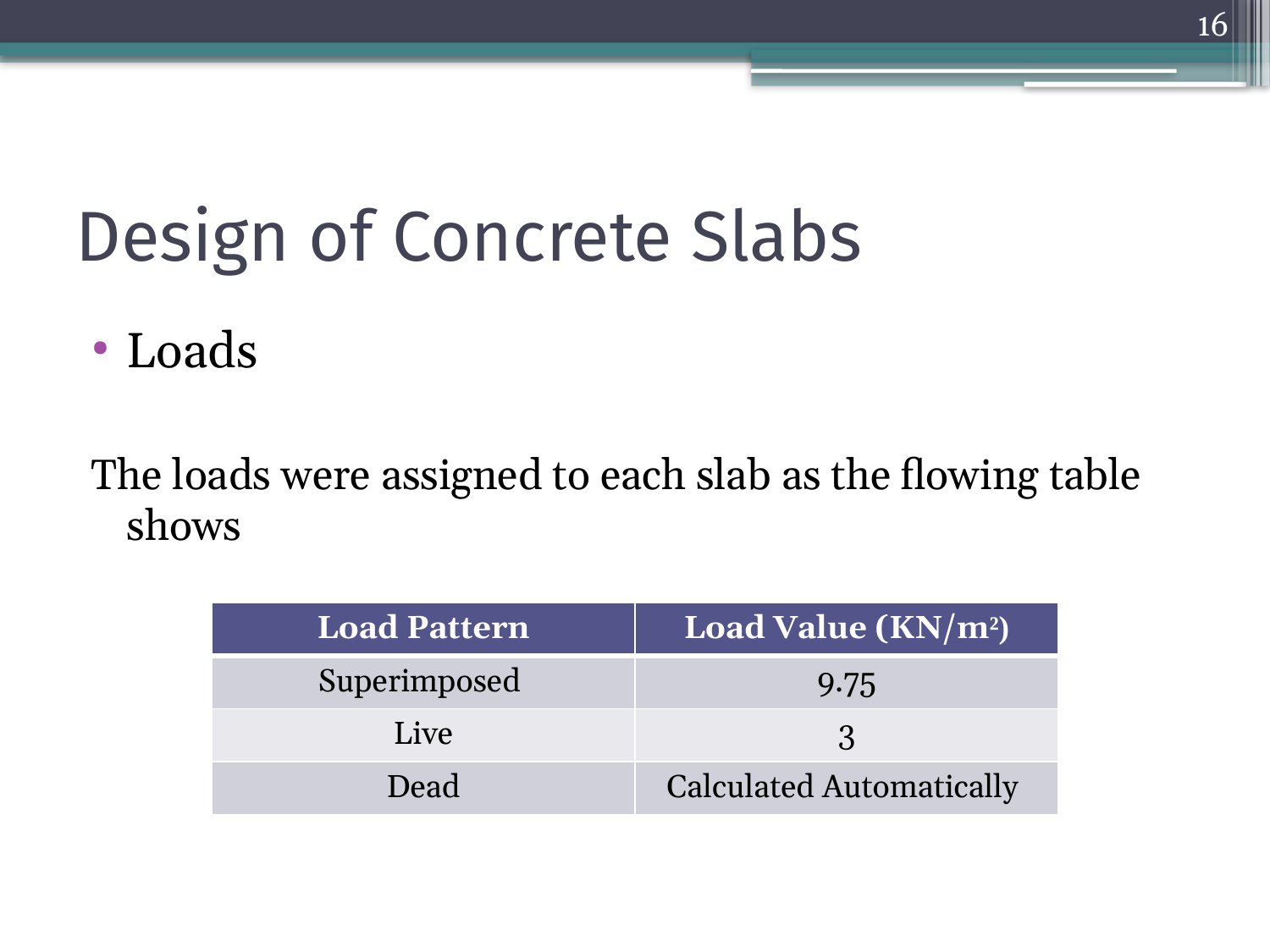

16
# Design of Concrete Slabs
Loads

The loads were assigned to each slab as the flowing table shows

| Load Pattern | Load Value (KN/m²) |
| --- | --- |
| Superimposed | 9.75 |
| Live | 3 |
| Dead | Calculated Automatically |